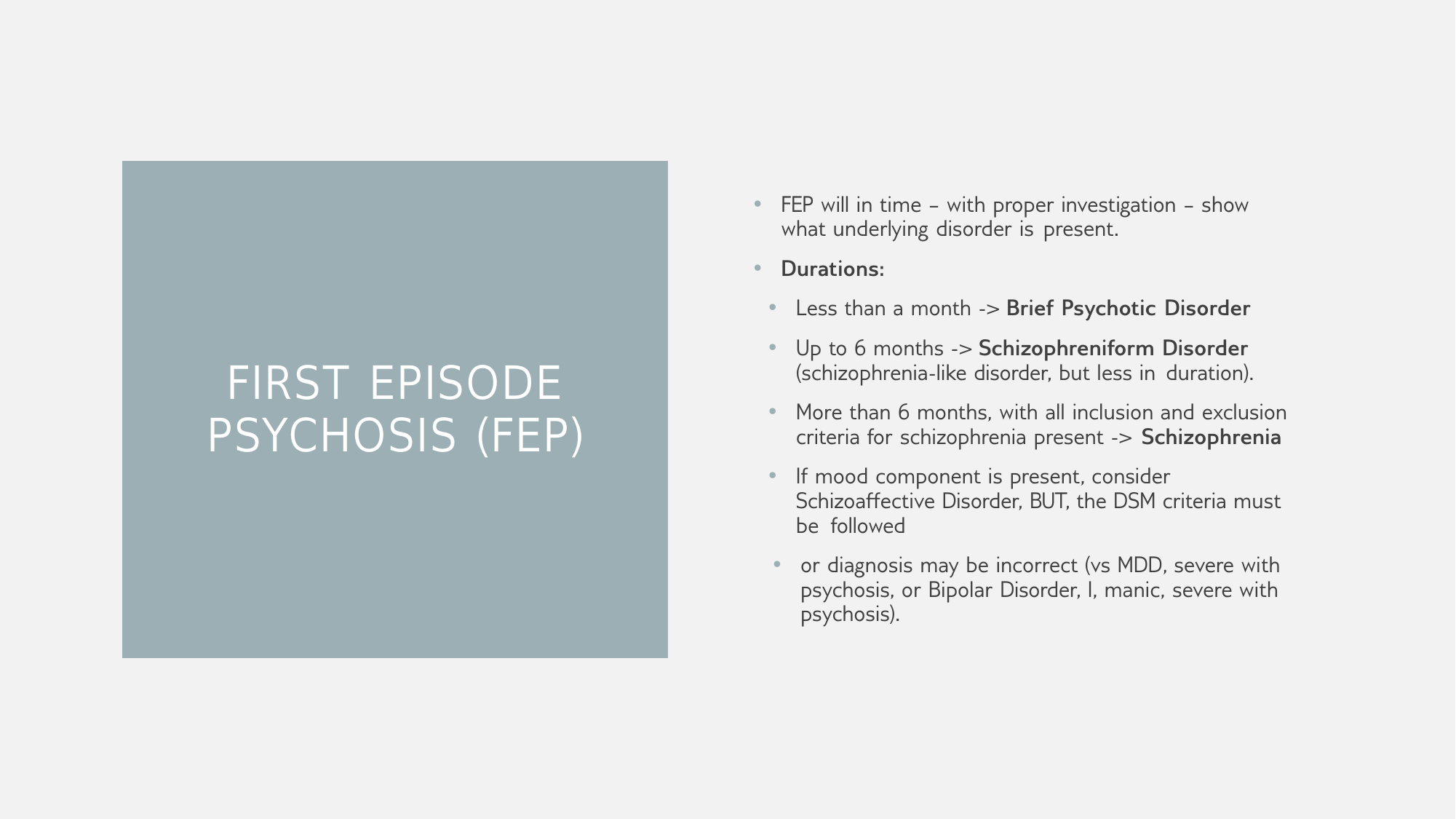

FEP will in time – with proper investigation – show what underlying disorder is present.
Durations:
Less than a month -> Brief Psychotic Disorder
Up to 6 months -> Schizophreniform Disorder (schizophrenia-like disorder, but less in duration).
More than 6 months, with all inclusion and exclusion criteria for schizophrenia present -> Schizophrenia
If mood component is present, consider Schizoaffective Disorder, BUT, the DSM criteria must be followed
or diagnosis may be incorrect (vs MDD, severe with psychosis, or Bipolar Disorder, I, manic, severe with psychosis).
# First Episode Psychosis (FEP)